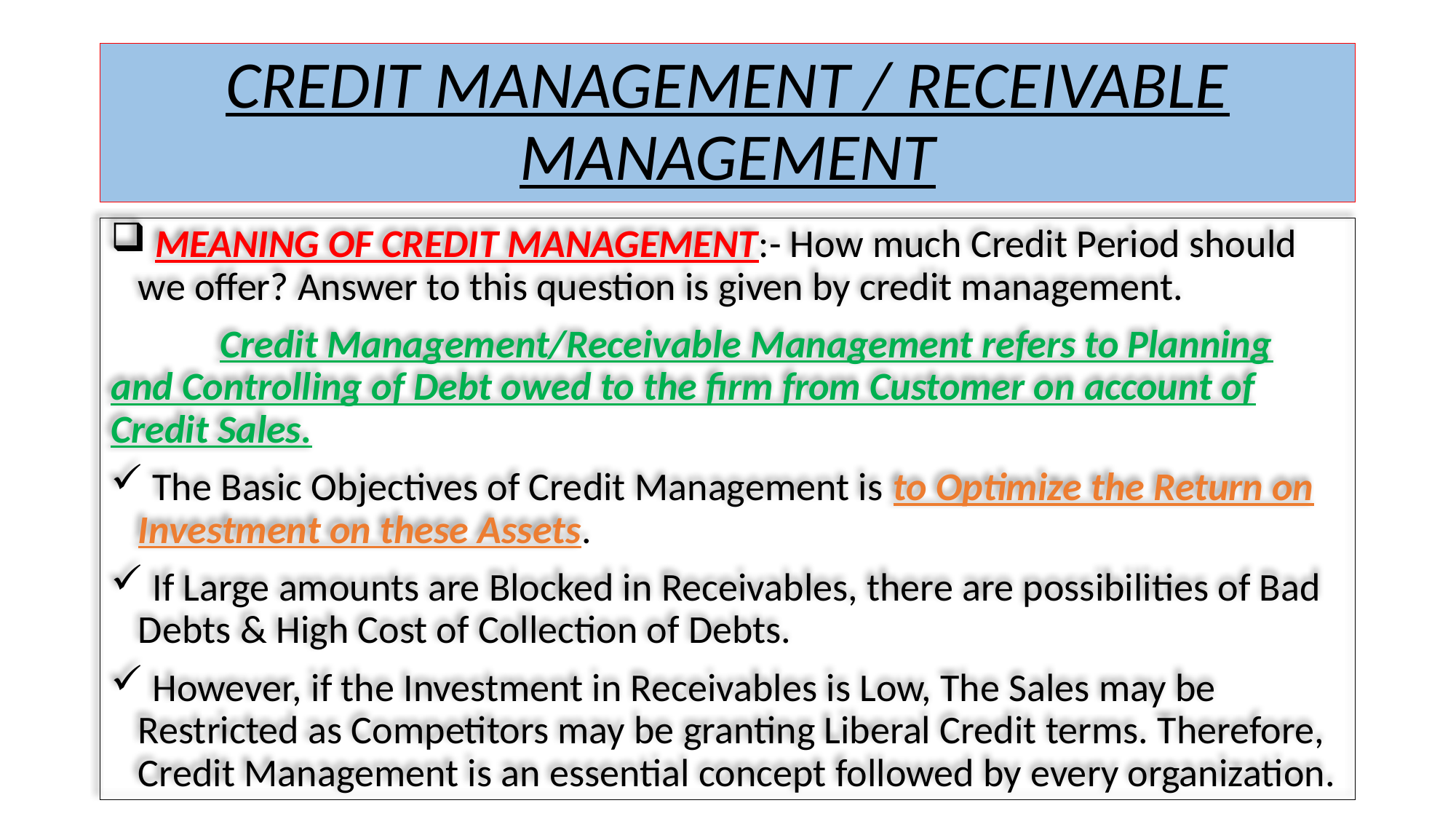

# CREDIT MANAGEMENT / RECEIVABLE MANAGEMENT
 MEANING OF CREDIT MANAGEMENT:- How much Credit Period should we offer? Answer to this question is given by credit management.
	Credit Management/Receivable Management refers to Planning and Controlling of Debt owed to the firm from Customer on account of Credit Sales.
 The Basic Objectives of Credit Management is to Optimize the Return on Investment on these Assets.
 If Large amounts are Blocked in Receivables, there are possibilities of Bad Debts & High Cost of Collection of Debts.
 However, if the Investment in Receivables is Low, The Sales may be Restricted as Competitors may be granting Liberal Credit terms. Therefore, Credit Management is an essential concept followed by every organization.